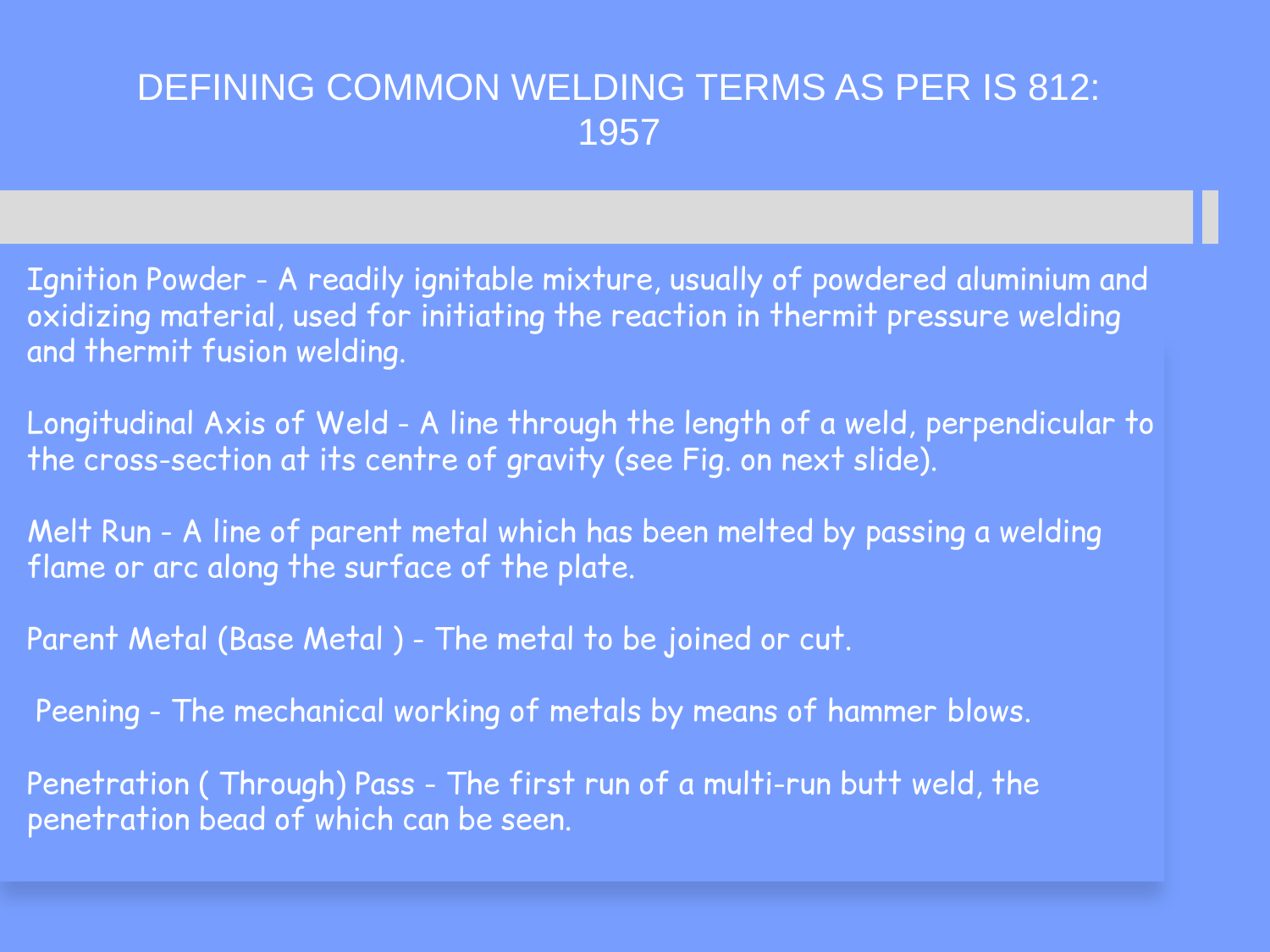

# DEFINING COMMON WELDING TERMS AS PER IS 812: 1957

Ignition Powder - A readily ignitable mixture, usually of powdered aluminium and oxidizing material, used for initiating the reaction in thermit pressure welding and thermit fusion welding.

Longitudinal Axis of Weld - A line through the length of a weld, perpendicular to the cross-section at its centre of gravity (see Fig. on next slide).

Melt Run - A line of parent metal which has been melted by passing a welding flame or arc along the surface of the plate.

Parent Metal (Base Metal ) - The metal to be joined or cut.

 Peening - The mechanical working of metals by means of hammer blows.

Penetration ( Through) Pass - The first run of a multi-run butt weld, the penetration bead of which can be seen.